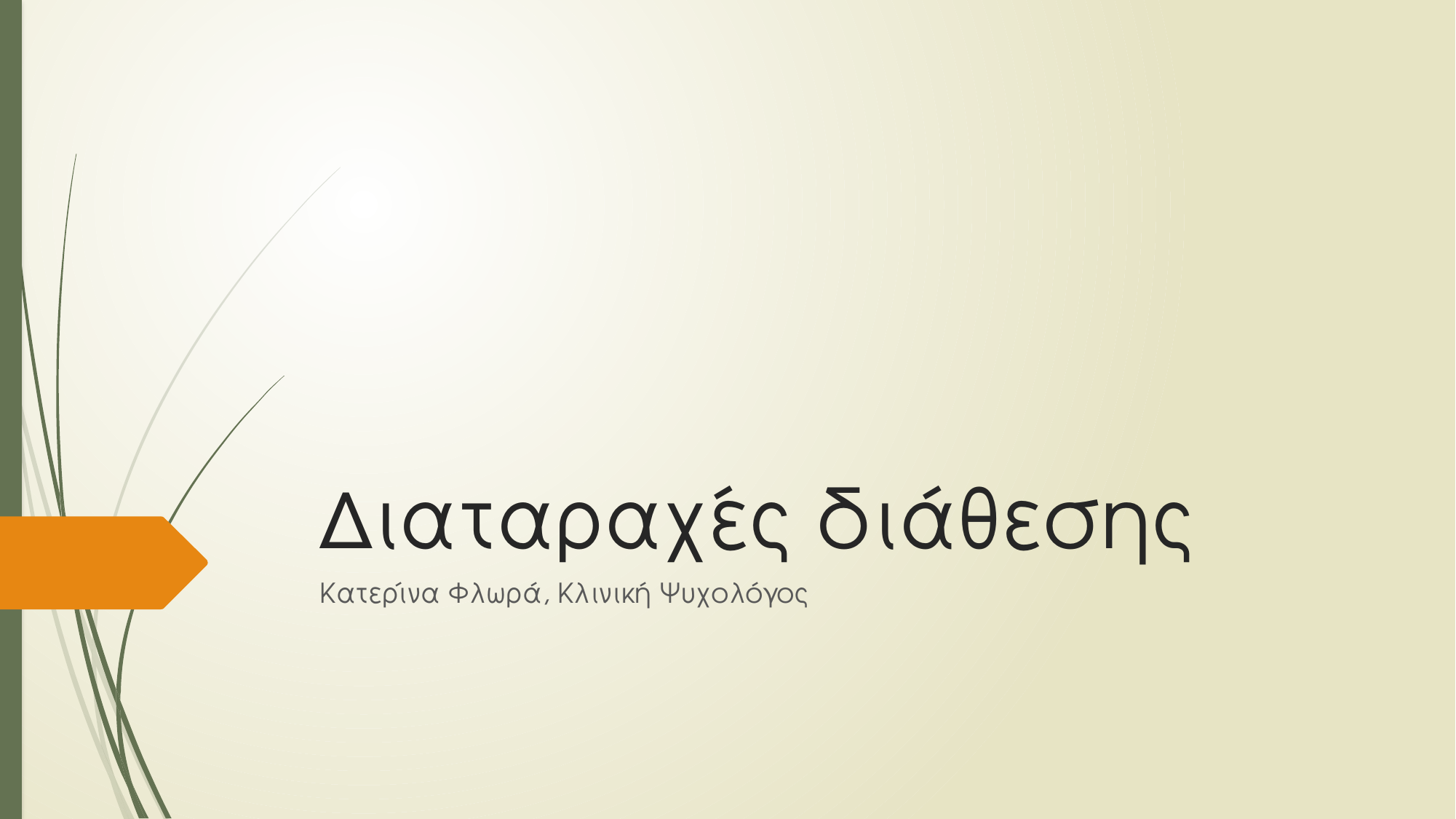

# Διαταραχές διάθεσης
Κατερίνα Φλωρά, Κλινική Ψυχολόγος